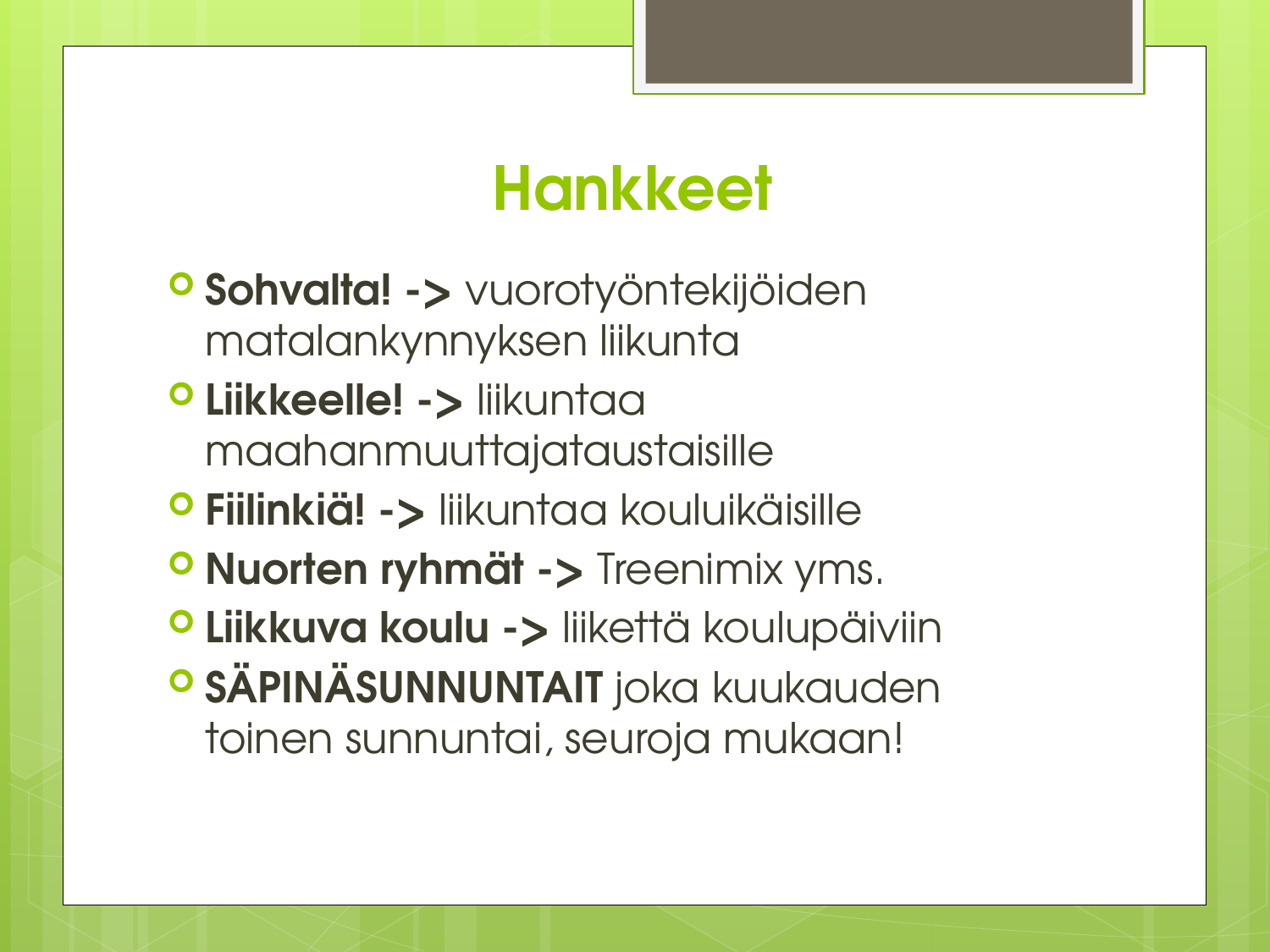

# Hankkeet
Sohvalta! -> vuorotyöntekijöiden matalankynnyksen liikunta
Liikkeelle! -> liikuntaa maahanmuuttajataustaisille
Fiilinkiä! -> liikuntaa kouluikäisille
Nuorten ryhmät -> Treenimix yms.
Liikkuva koulu -> liikettä koulupäiviin
SÄPINÄSUNNUNTAIT joka kuukauden toinen sunnuntai, seuroja mukaan!